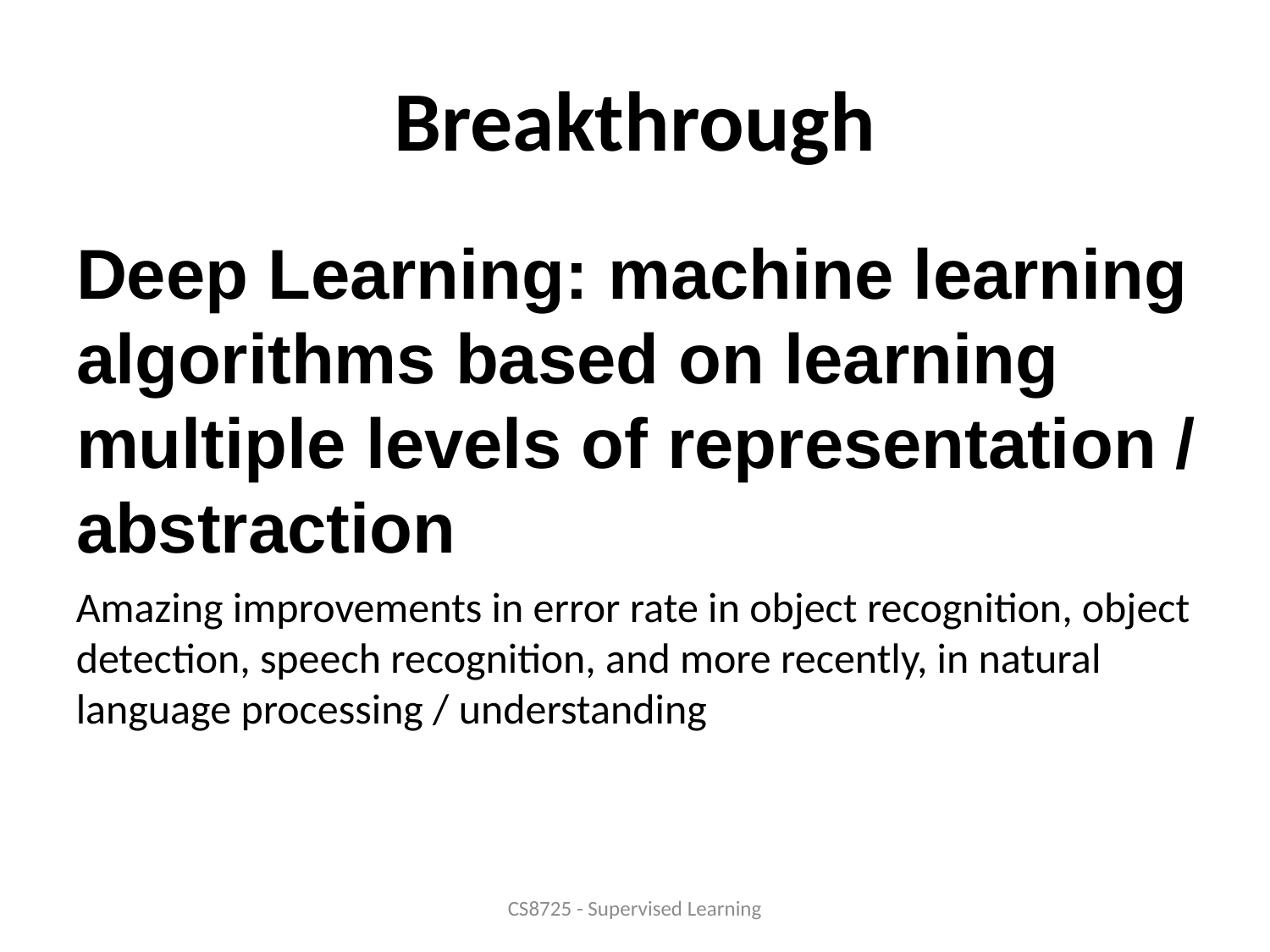

# Breakthrough
Deep Learning: machine learning algorithms based on learning multiple levels of representation / abstraction
Amazing improvements in error rate in object recognition, object
detection, speech recognition, and more recently, in natural language processing / understanding
CS8725 - Supervised Learning